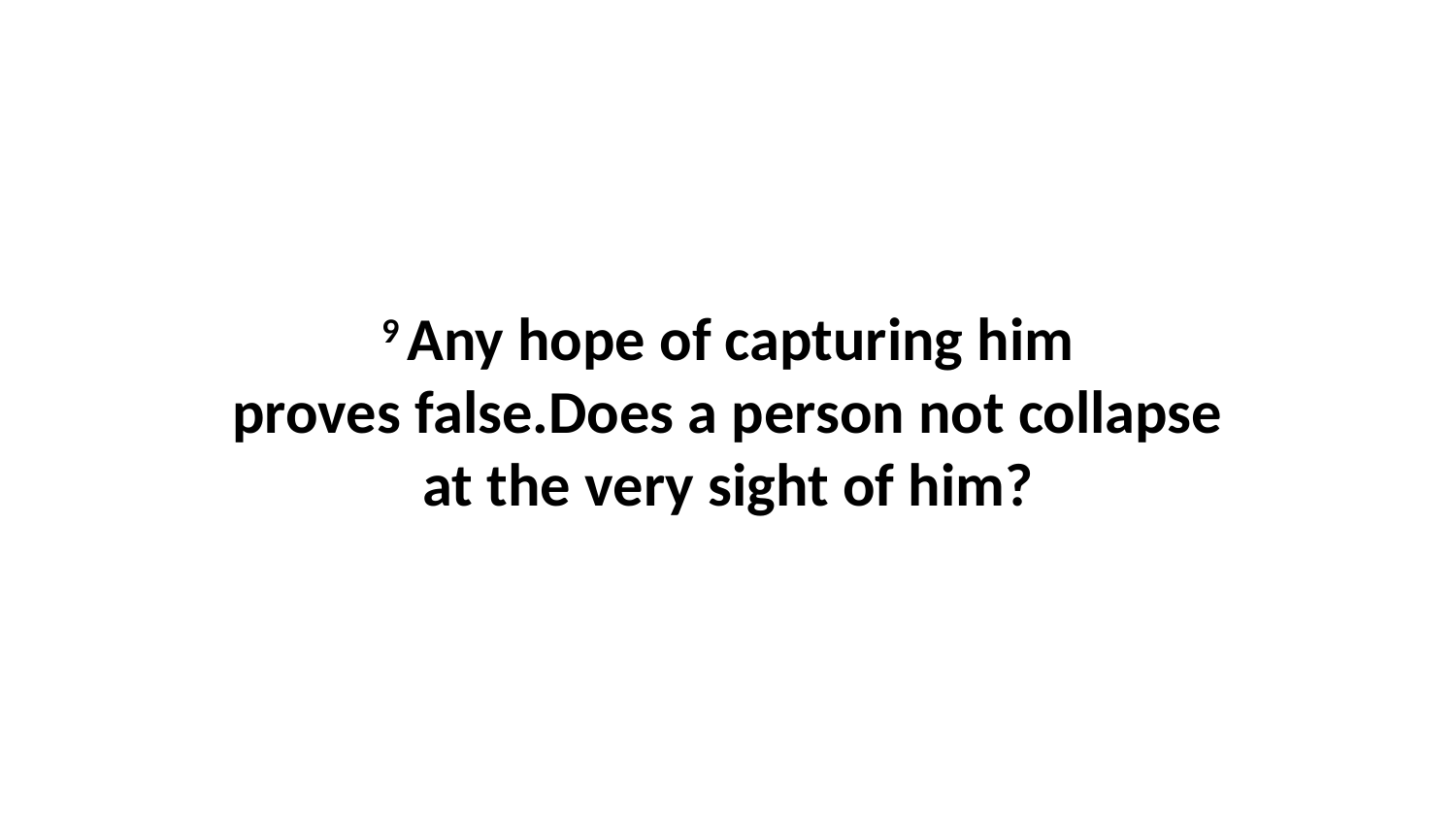

9 Any hope of capturing him proves false.Does a person not collapse at the very sight of him?